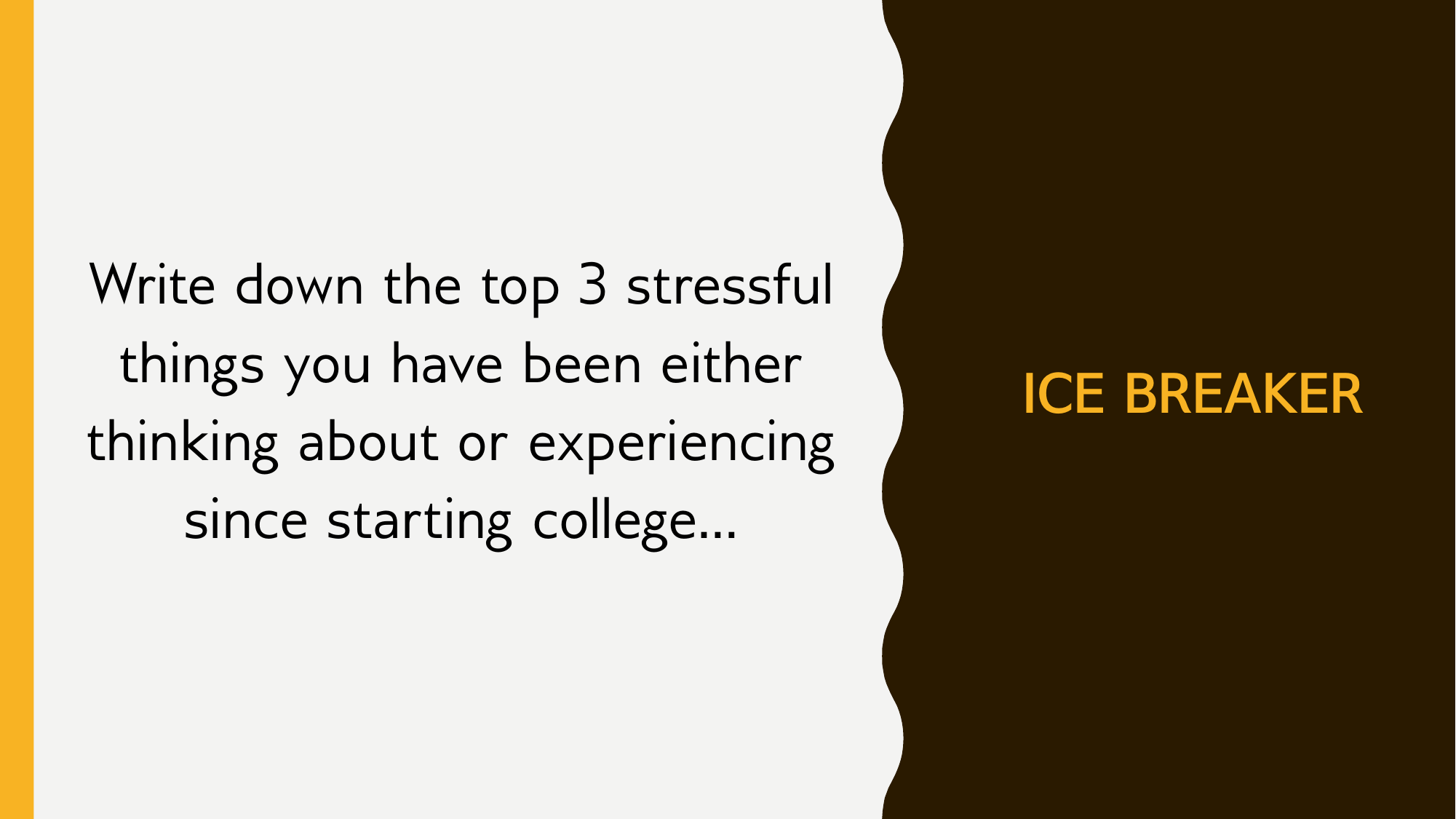

Write down the top 3 stressful things you have been either thinking about or experiencing since starting college…

# ICE BREAKER